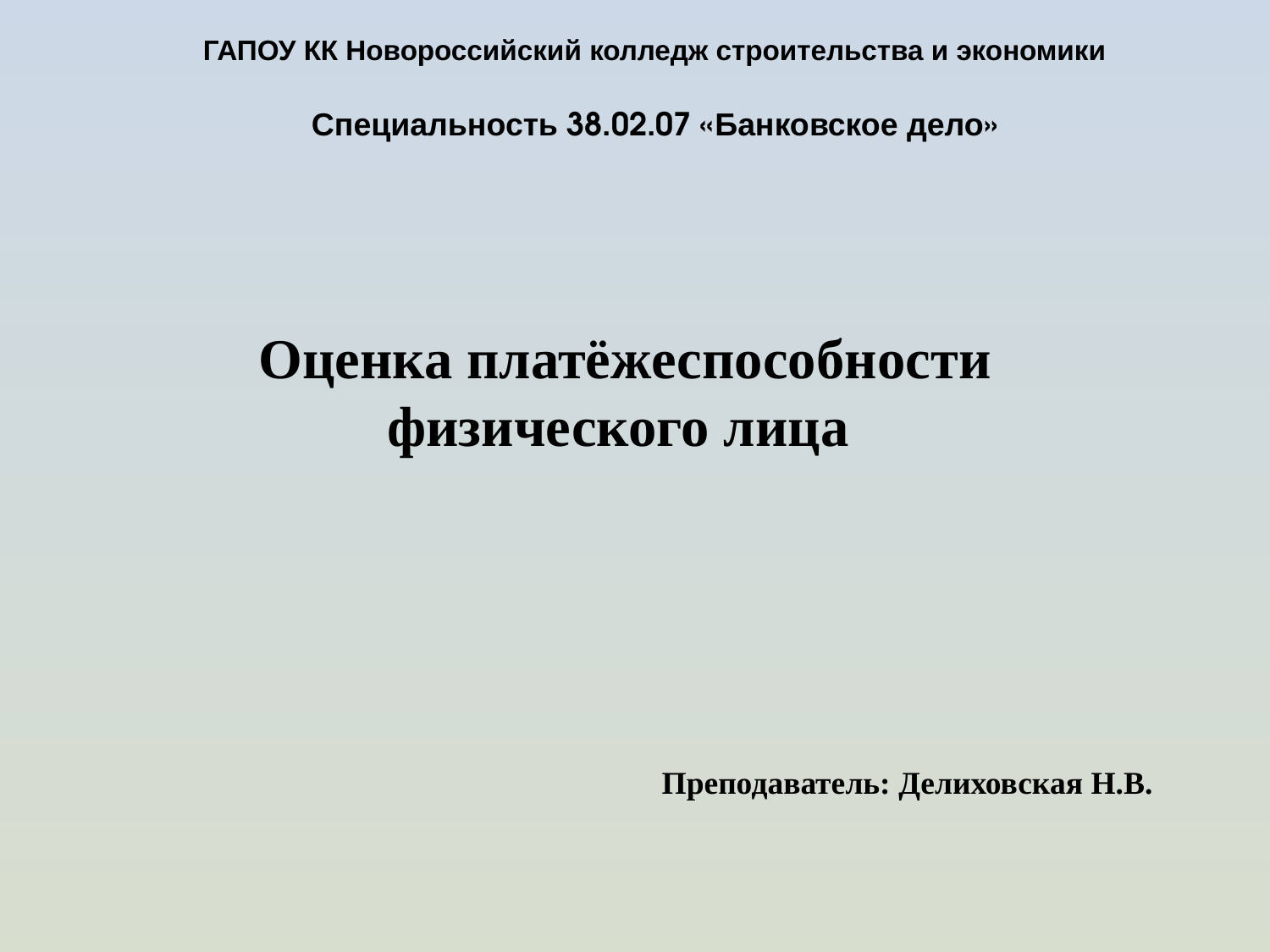

ГАПОУ КК Новороссийский колледж строительства и экономики

Специальность 38.02.07 «Банковское дело»
Оценка платёжеспособности
физического лица
Преподаватель: Делиховская Н.В.